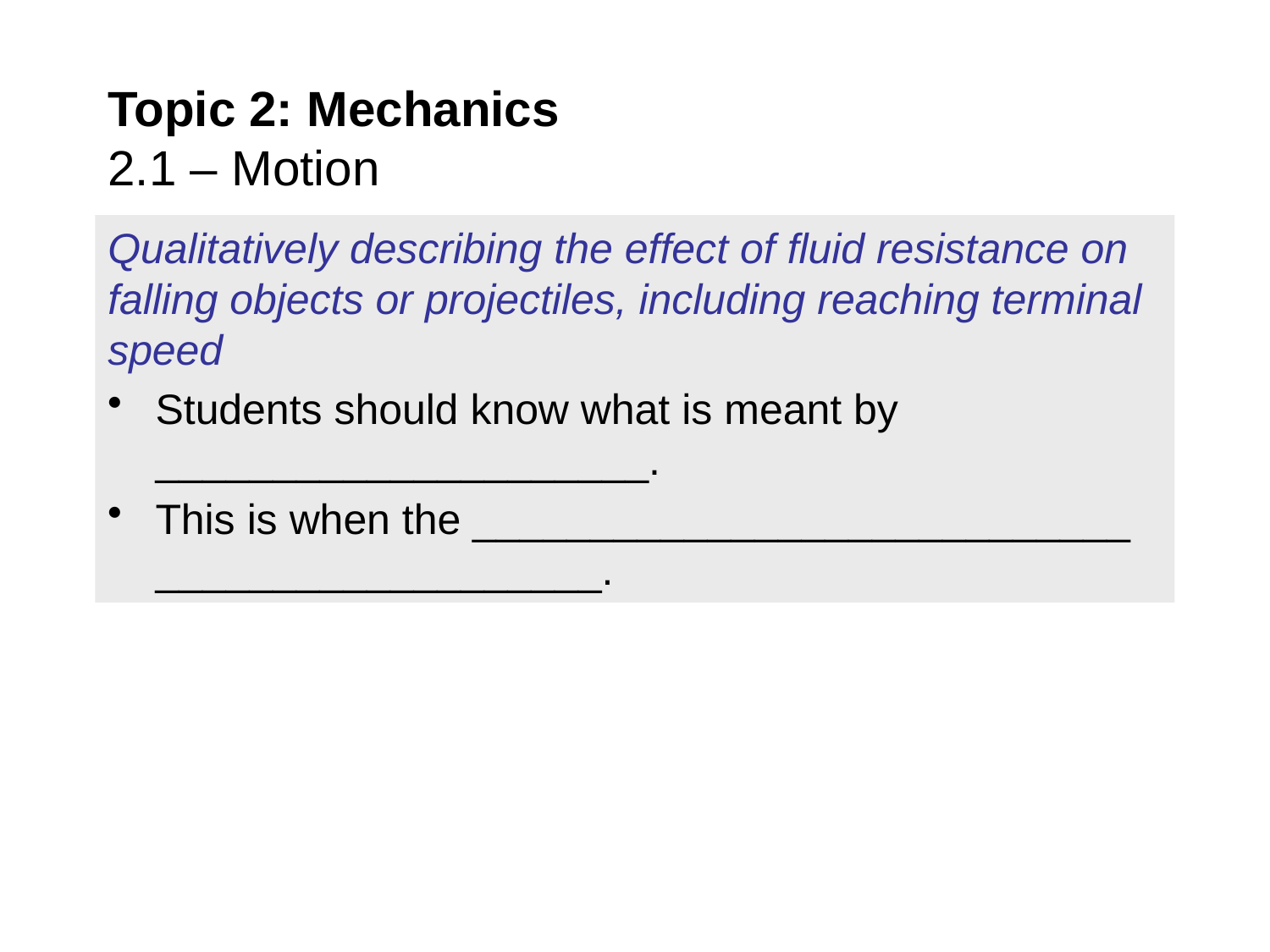

# Topic 2: Mechanics 2.1 – Motion
Qualitatively describing the effect of fluid resistance on falling objects or projectiles, including reaching terminal speed
Students should know what is meant by _____________________.
This is when the ____________________________ ___________________.